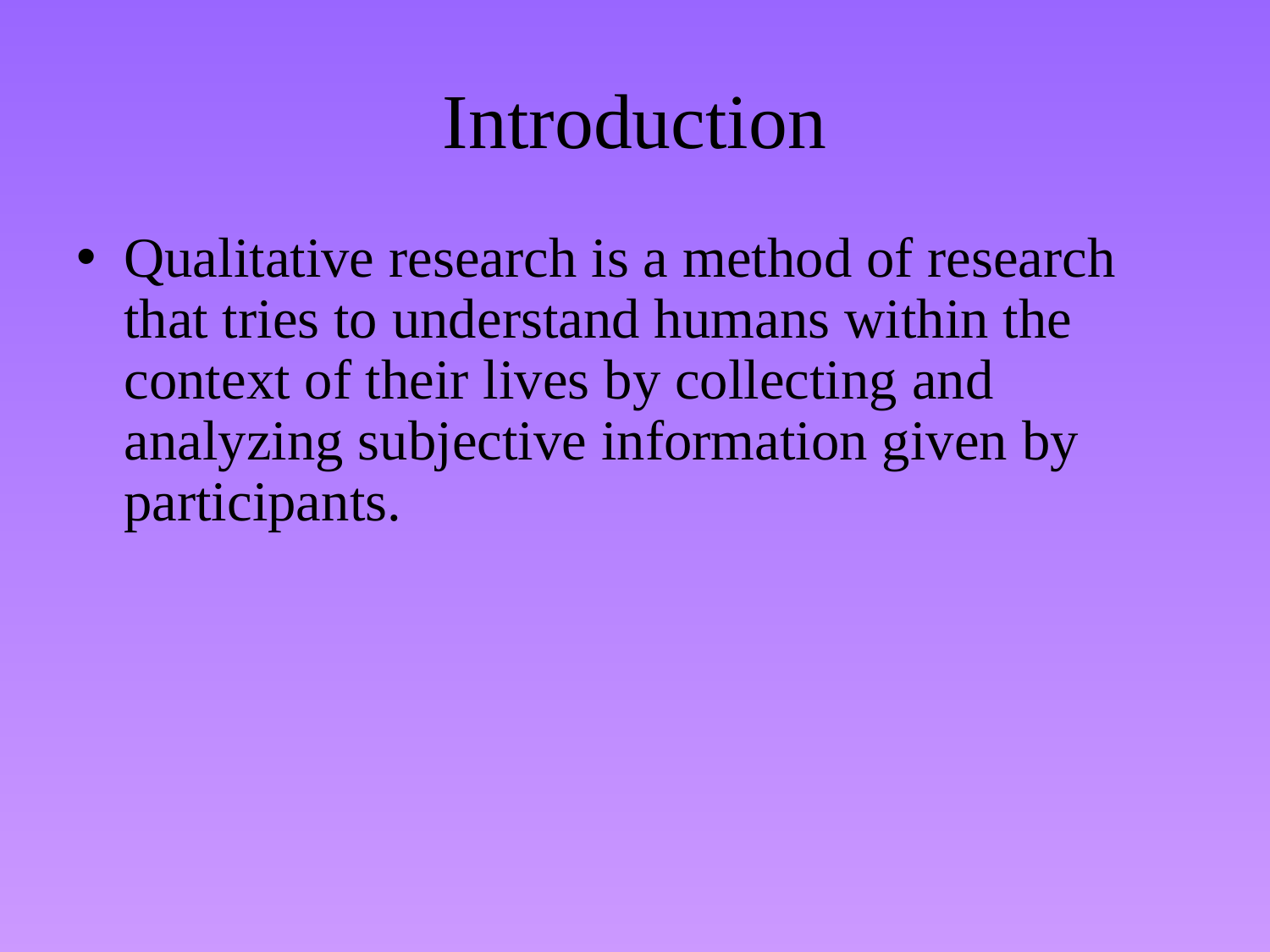

# Introduction
Qualitative research is a method of research that tries to understand humans within the context of their lives by collecting and analyzing subjective information given by participants.